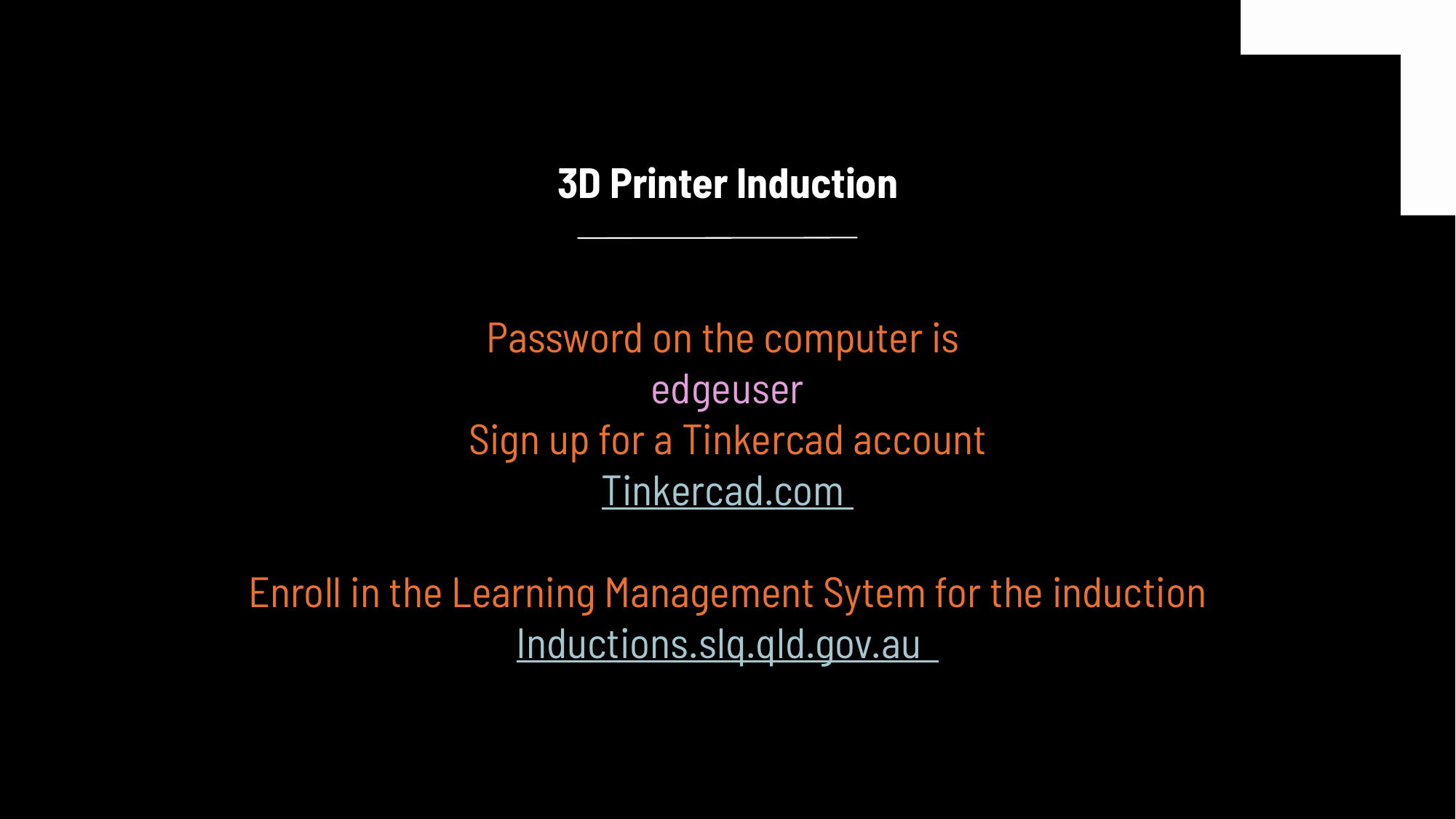

3D Printer Induction
Password on the computer is
edgeuser
Sign up for a Tinkercad account
Tinkercad.com

Enroll in the Learning Management Sytem for the induction
Inductions.slq.qld.gov.au